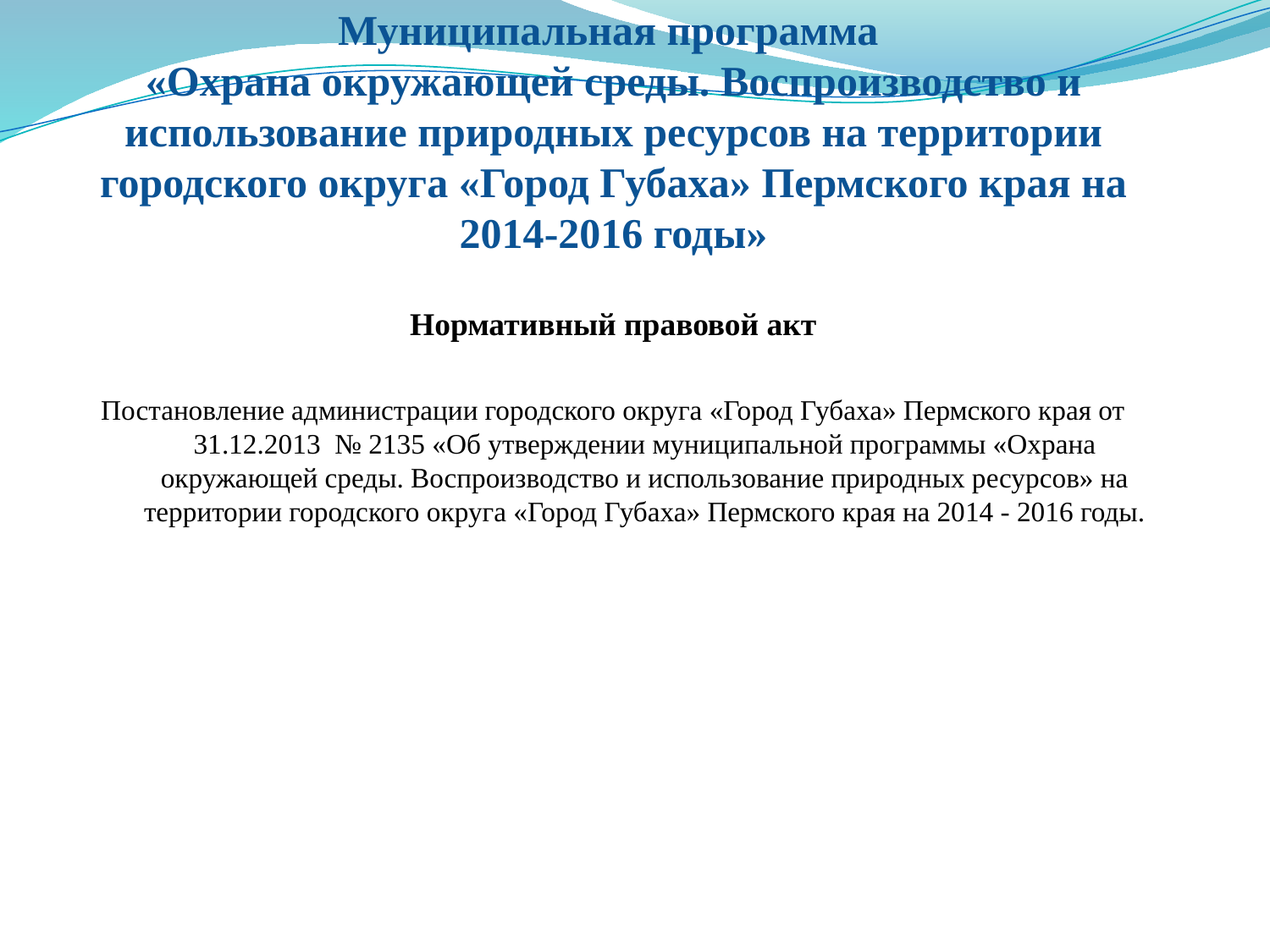

# Муниципальная программа «Охрана окружающей среды. Воспроизводство и использование природных ресурсов на территории городского округа «Город Губаха» Пермского края на 2014-2016 годы»
Нормативный правовой акт

Постановление администрации городского округа «Город Губаха» Пермского края от 31.12.2013  № 2135 «Об утверждении муниципальной программы «Охрана окружающей среды. Воспроизводство и использование природных ресурсов» на территории городского округа «Город Губаха» Пермского края на 2014 - 2016 годы.